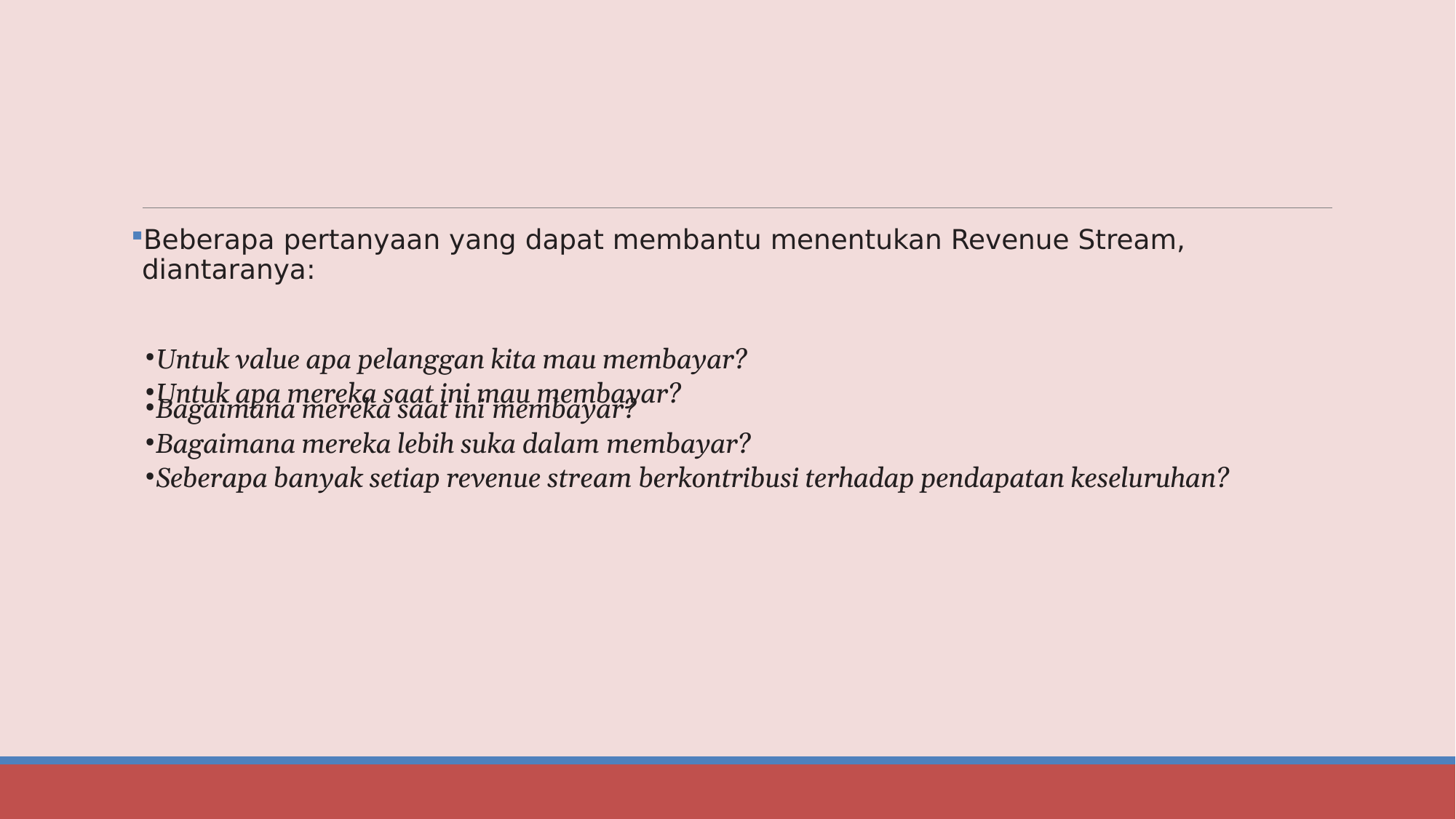

#
Beberapa pertanyaan yang dapat membantu menentukan Revenue Stream, diantaranya:

Untuk value apa pelanggan kita mau membayar?
Untuk apa mereka saat ini mau membayar?
Bagaimana mereka saat ini membayar?
Bagaimana mereka lebih suka dalam membayar?
Seberapa banyak setiap revenue stream berkontribusi terhadap pendapatan keseluruhan?